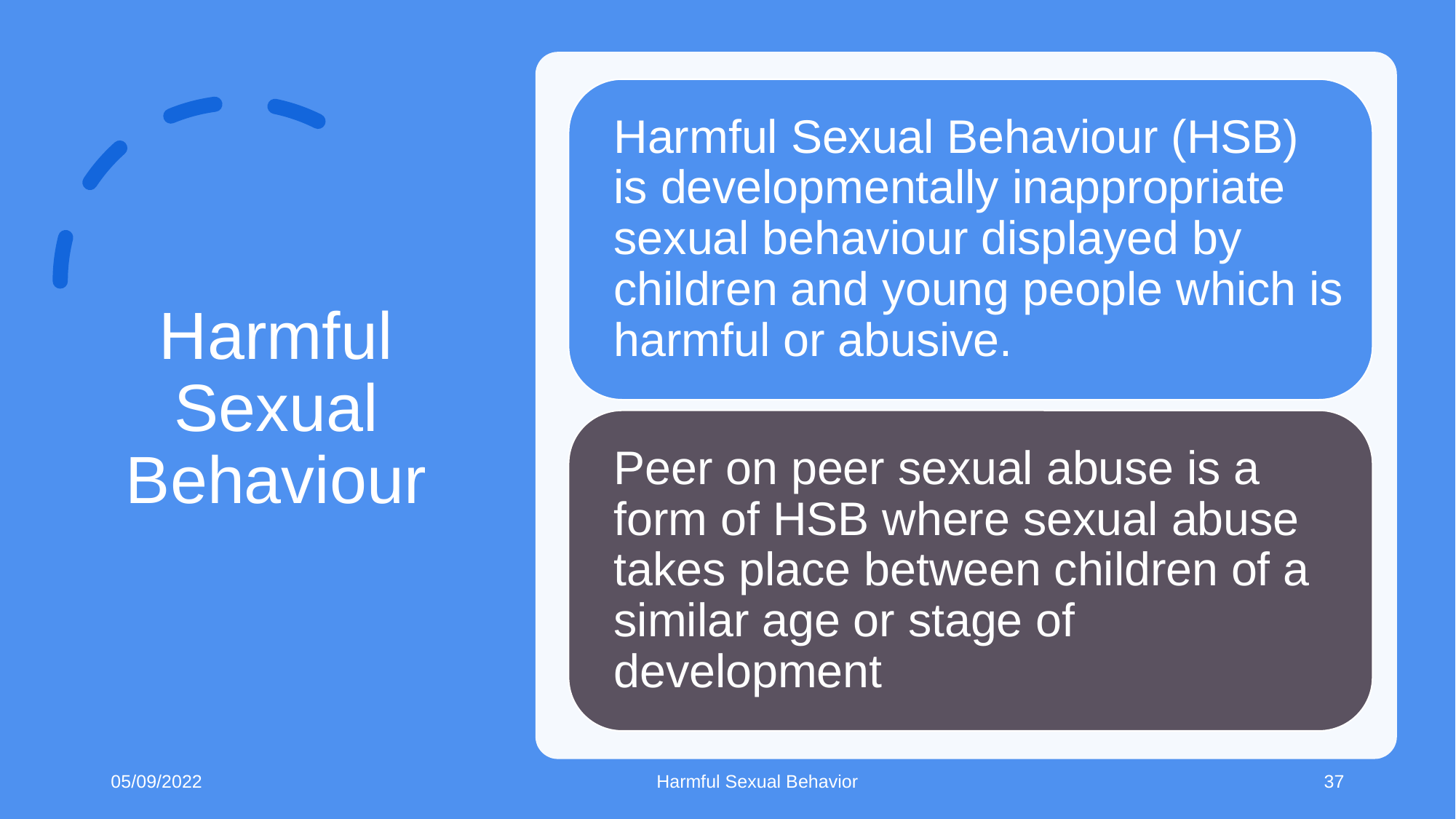

Harmful Sexual Behaviour (HSB) is developmentally inappropriate sexual behaviour displayed by children and young people which is harmful or abusive.
Peer on peer sexual abuse is a form of HSB where sexual abuse takes place between children of a similar age or stage of development
# Harmful Sexual Behaviour

05/09/2022
Harmful Sexual Behavior
37